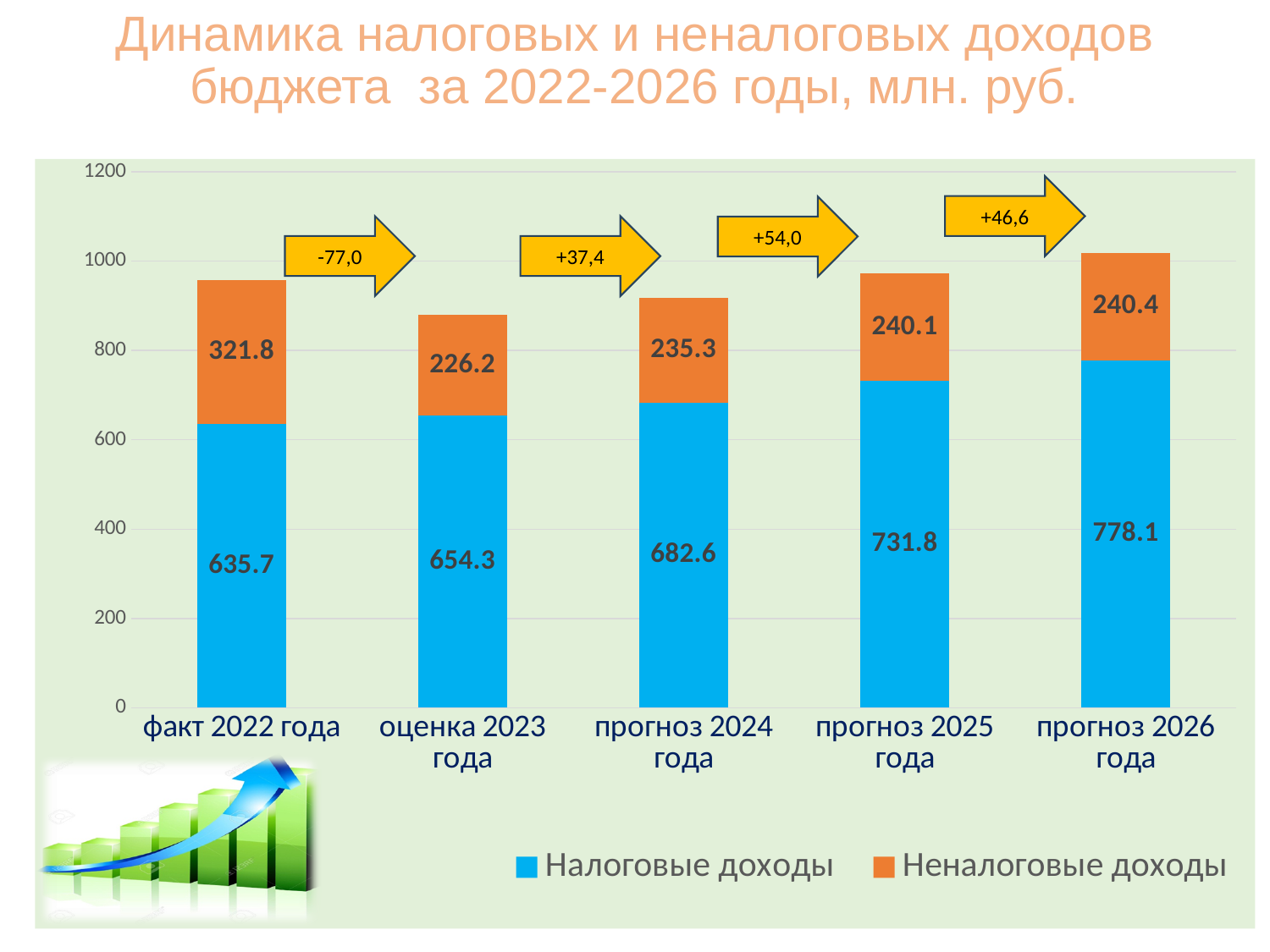

# Динамика налоговых и неналоговых доходов бюджета  за 2022-2026 годы, млн. руб.

### Chart

| Category | Налоговые доходы | Неналоговые доходы |
|---|---|---|
| факт 2022 года | 635.7 | 321.8 |
| оценка 2023 года | 654.3 | 226.2 |
| прогноз 2024 года | 682.6 | 235.3 |
| прогноз 2025 года | 731.8 | 240.1 |
| прогноз 2026 года | 778.1 | 240.4 |
+46,6
+54,0
-77,0
+37,4